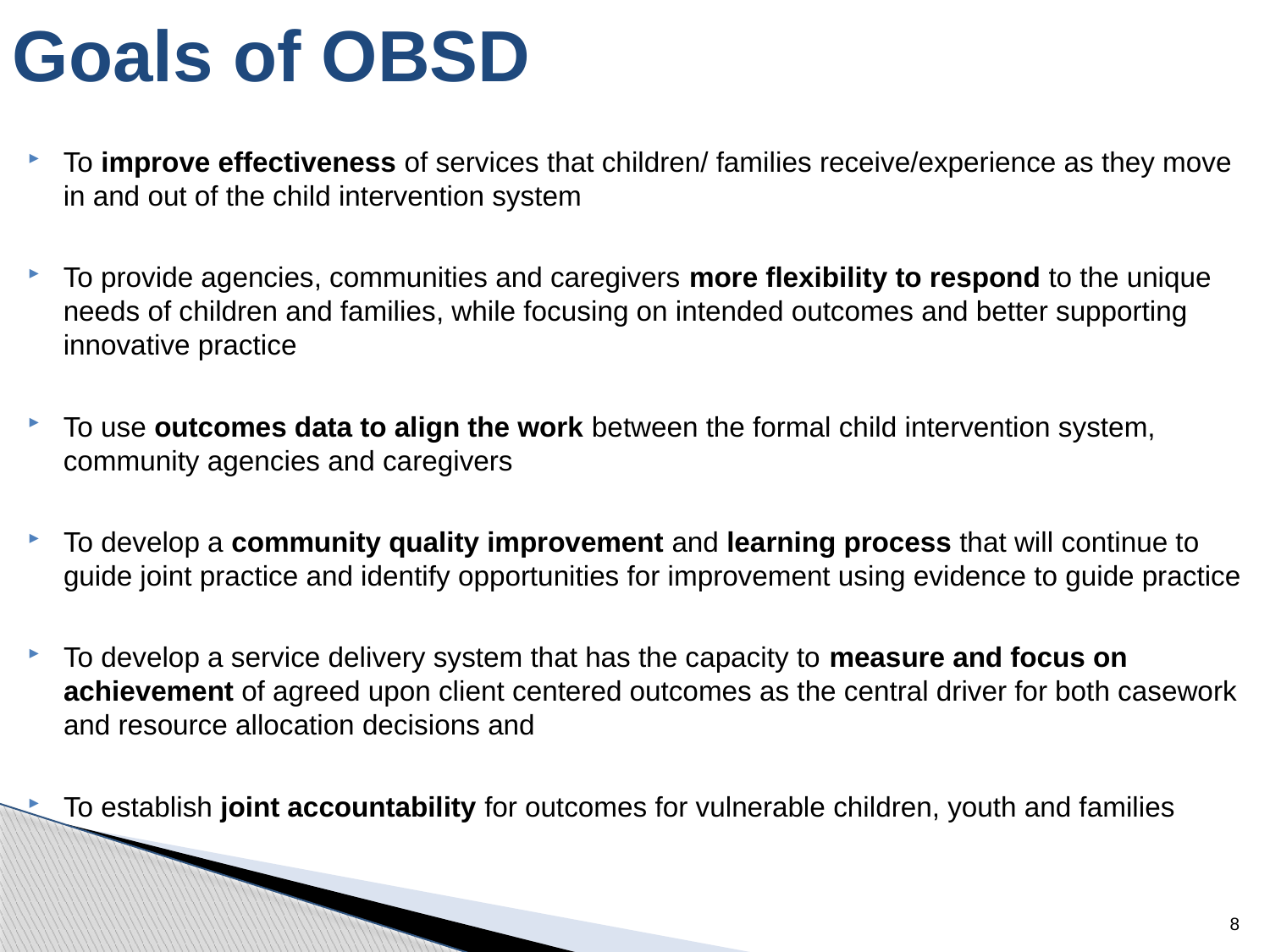

# Goals of OBSD
To improve effectiveness of services that children/ families receive/experience as they move in and out of the child intervention system

To provide agencies, communities and caregivers more flexibility to respond to the unique needs of children and families, while focusing on intended outcomes and better supporting innovative practice

To use outcomes data to align the work between the formal child intervention system, community agencies and caregivers

To develop a community quality improvement and learning process that will continue to guide joint practice and identify opportunities for improvement using evidence to guide practice

To develop a service delivery system that has the capacity to measure and focus on achievement of agreed upon client centered outcomes as the central driver for both casework and resource allocation decisions and

To establish joint accountability for outcomes for vulnerable children, youth and families

8